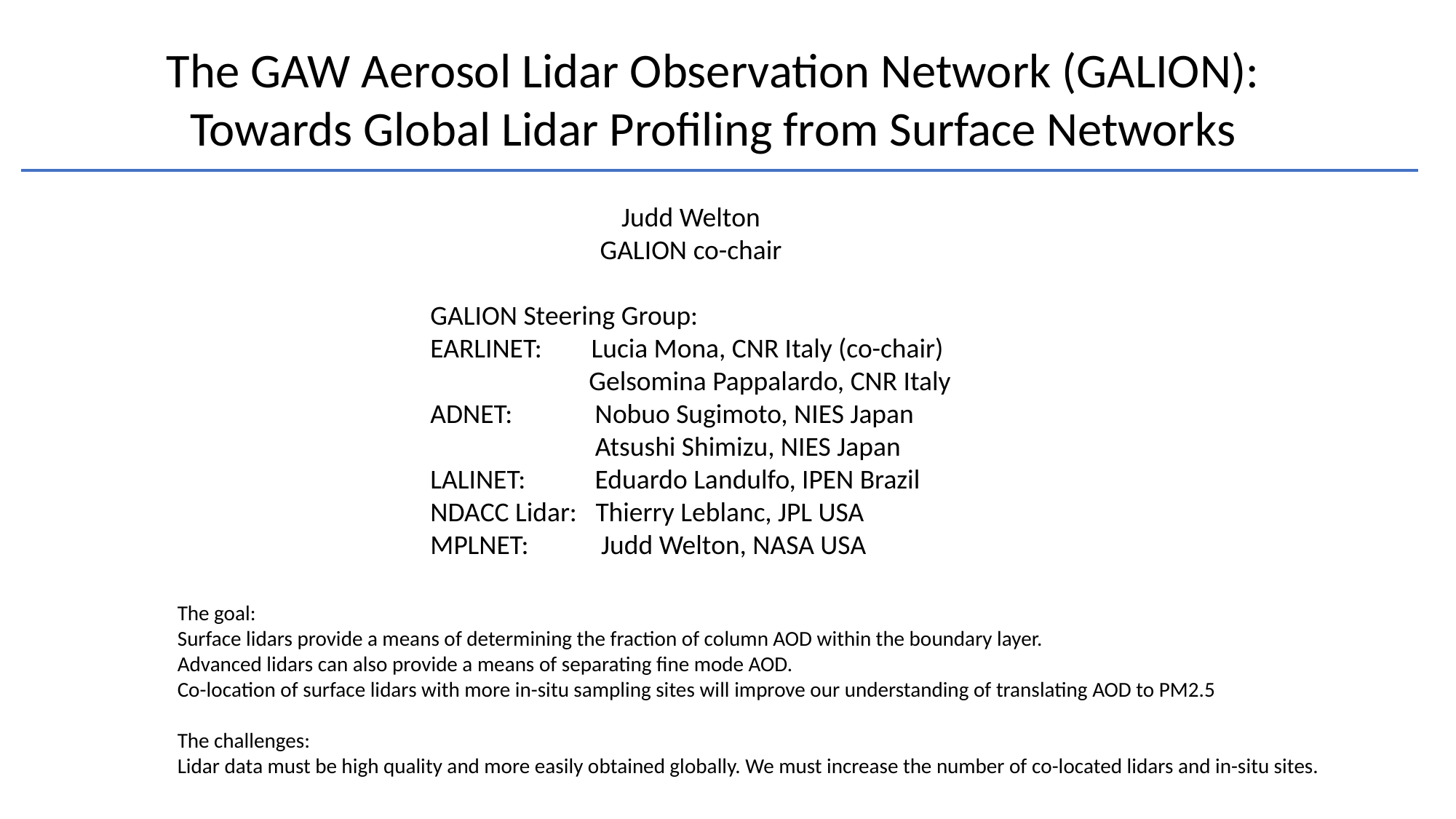

The GAW Aerosol Lidar Observation Network (GALION):
Towards Global Lidar Profiling from Surface Networks
Judd Welton
GALION co-chair

GALION Steering Group:
EARLINET:        Lucia Mona, CNR Italy (co-chair)
	        Gelsomina Pappalardo, CNR Italy
ADNET:	         Nobuo Sugimoto, NIES Japan
	         Atsushi Shimizu, NIES Japan
LALINET:	         Eduardo Landulfo, IPEN Brazil
NDACC Lidar:   Thierry Leblanc, JPL USA
MPLNET:	          Judd Welton, NASA USA

The goal:
Surface lidars provide a means of determining the fraction of column AOD within the boundary layer.
Advanced lidars can also provide a means of separating fine mode AOD.
Co-location of surface lidars with more in-situ sampling sites will improve our understanding of translating AOD to PM2.5

The challenges:
Lidar data must be high quality and more easily obtained globally. We must increase the number of co-located lidars and in-situ sites.